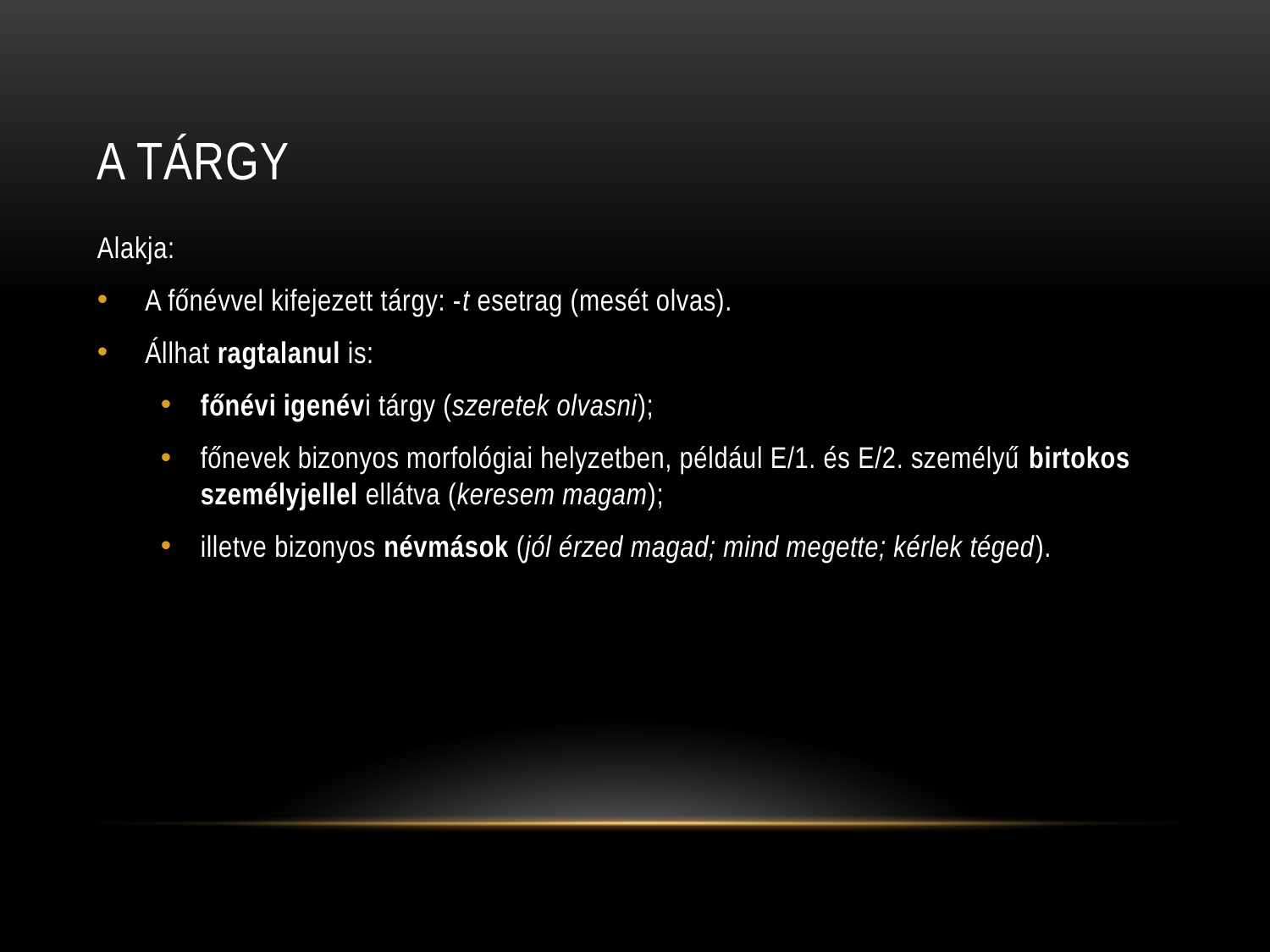

# A tárgy
Alakja:
A főnévvel kifejezett tárgy: -t esetrag (mesét olvas).
Állhat ragtalanul is:
főnévi igenévi tárgy (szeretek olvasni);
főnevek bizonyos morfológiai helyzetben, például E/1. és E/2. személyű birtokos személyjellel ellátva (keresem magam);
illetve bizonyos névmások (jól érzed magad; mind megette; kérlek téged).